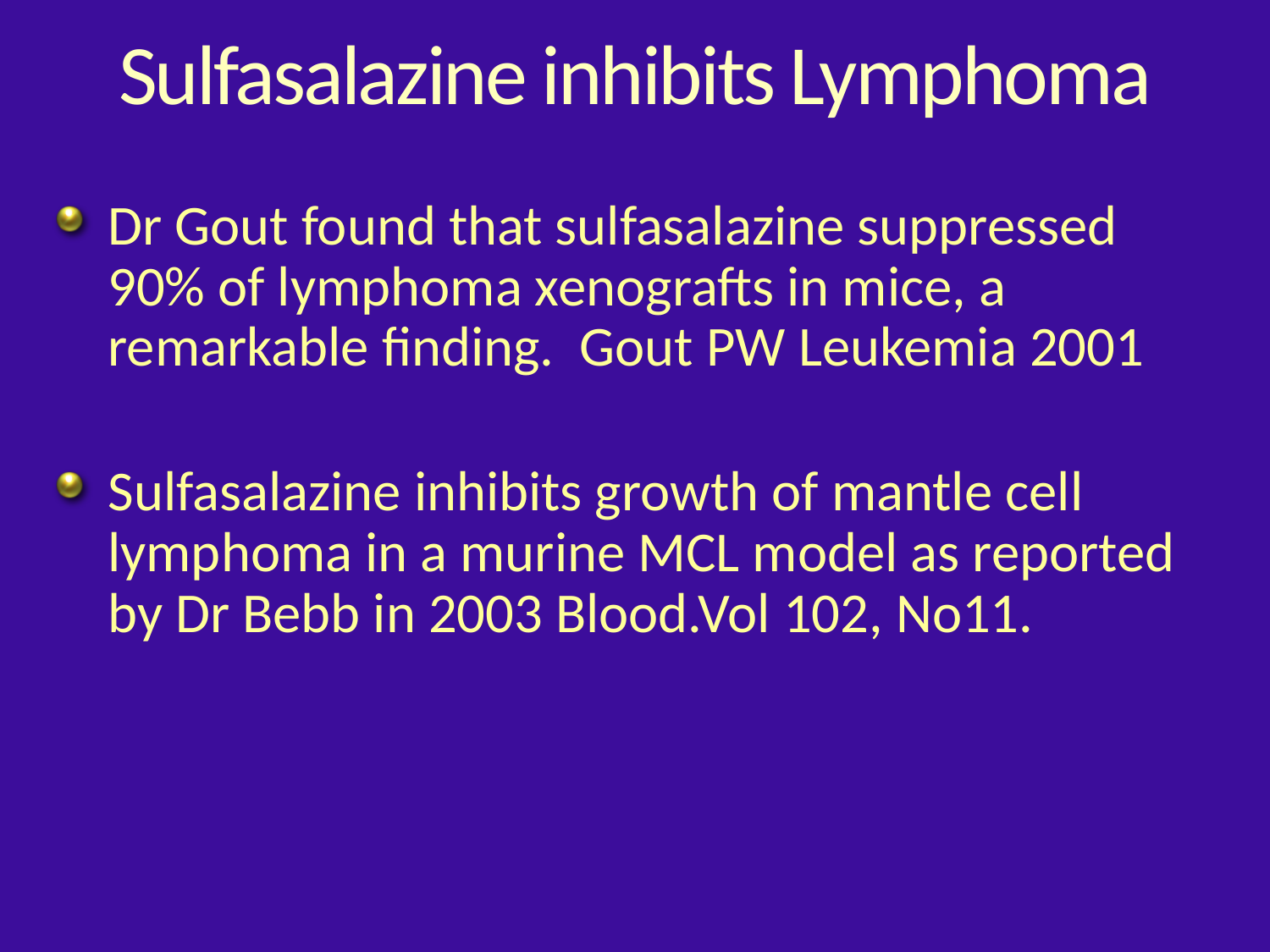

# Sulfasalazine inhibits Lymphoma
Dr Gout found that sulfasalazine suppressed 90% of lymphoma xenografts in mice, a remarkable finding.  Gout PW Leukemia 2001

Sulfasalazine inhibits growth of mantle cell lymphoma in a murine MCL model as reported by Dr Bebb in 2003 Blood.Vol 102, No11.